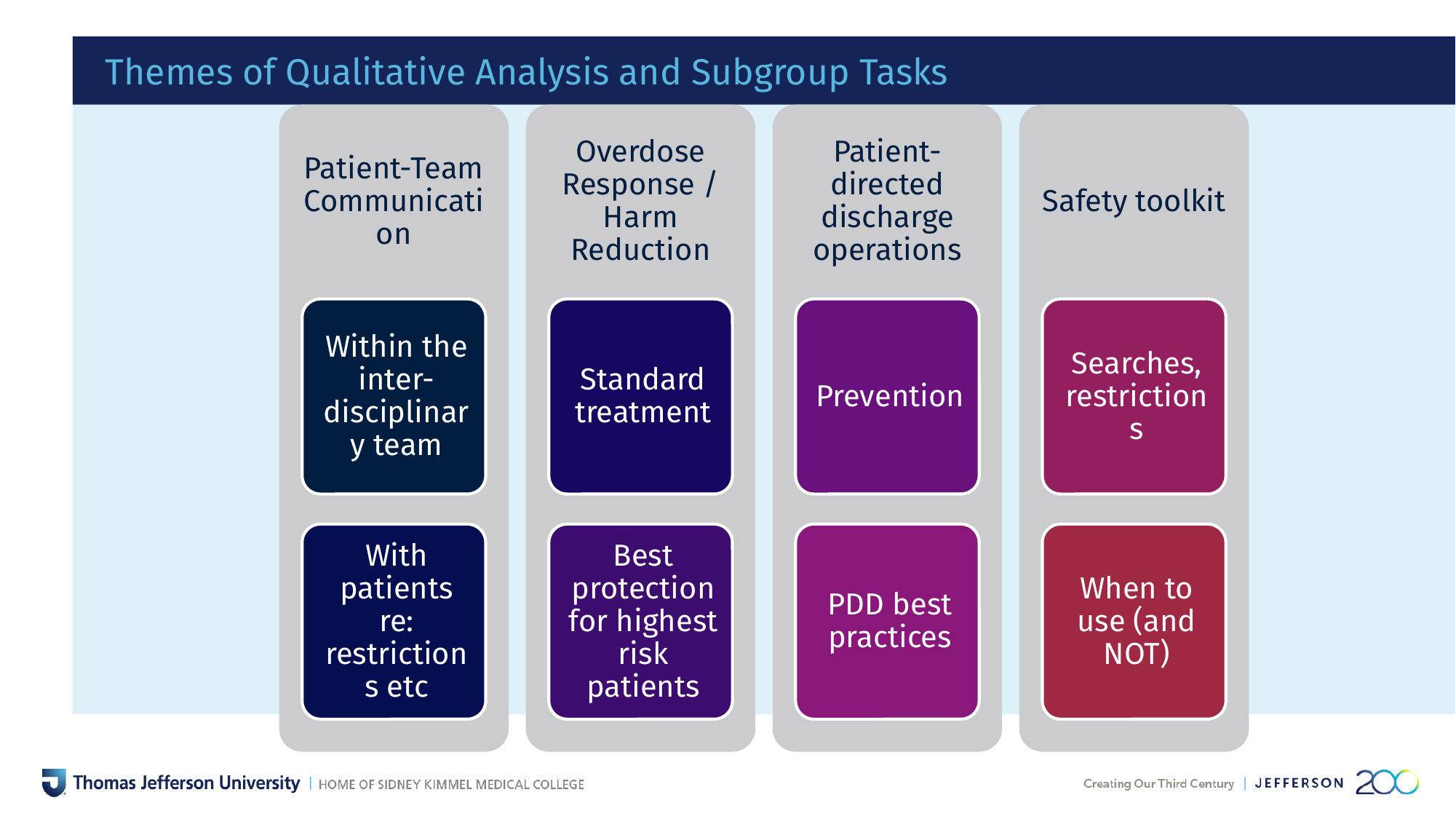

# Themes of Qualitative Analysis and Subgroup Tasks
Patient-Team Communication
Within the inter-disciplinary team
With patients re: restrictions etc
Overdose Response / Harm Reduction
Standard treatment
Best protection for highest risk patients
Patient-directed discharge operations
Prevention
PDD best practices
Safety toolkit
Searches, restrictions
When to use (and NOT)